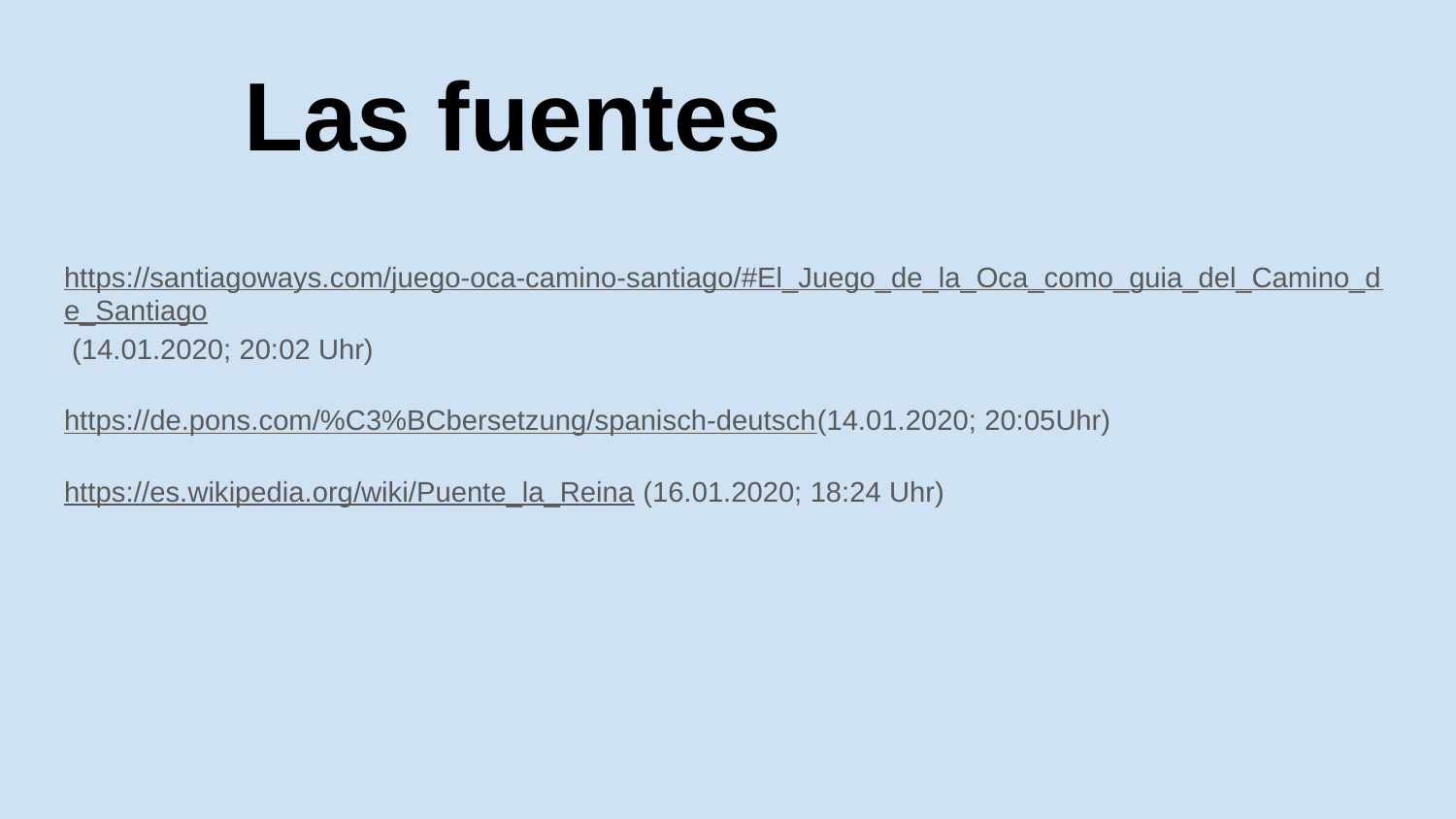

# Las fuentes
https://santiagoways.com/juego-oca-camino-santiago/#El_Juego_de_la_Oca_como_guia_del_Camino_de_Santiago (14.01.2020; 20:02 Uhr)
https://de.pons.com/%C3%BCbersetzung/spanisch-deutsch(14.01.2020; 20:05Uhr)
https://es.wikipedia.org/wiki/Puente_la_Reina (16.01.2020; 18:24 Uhr)